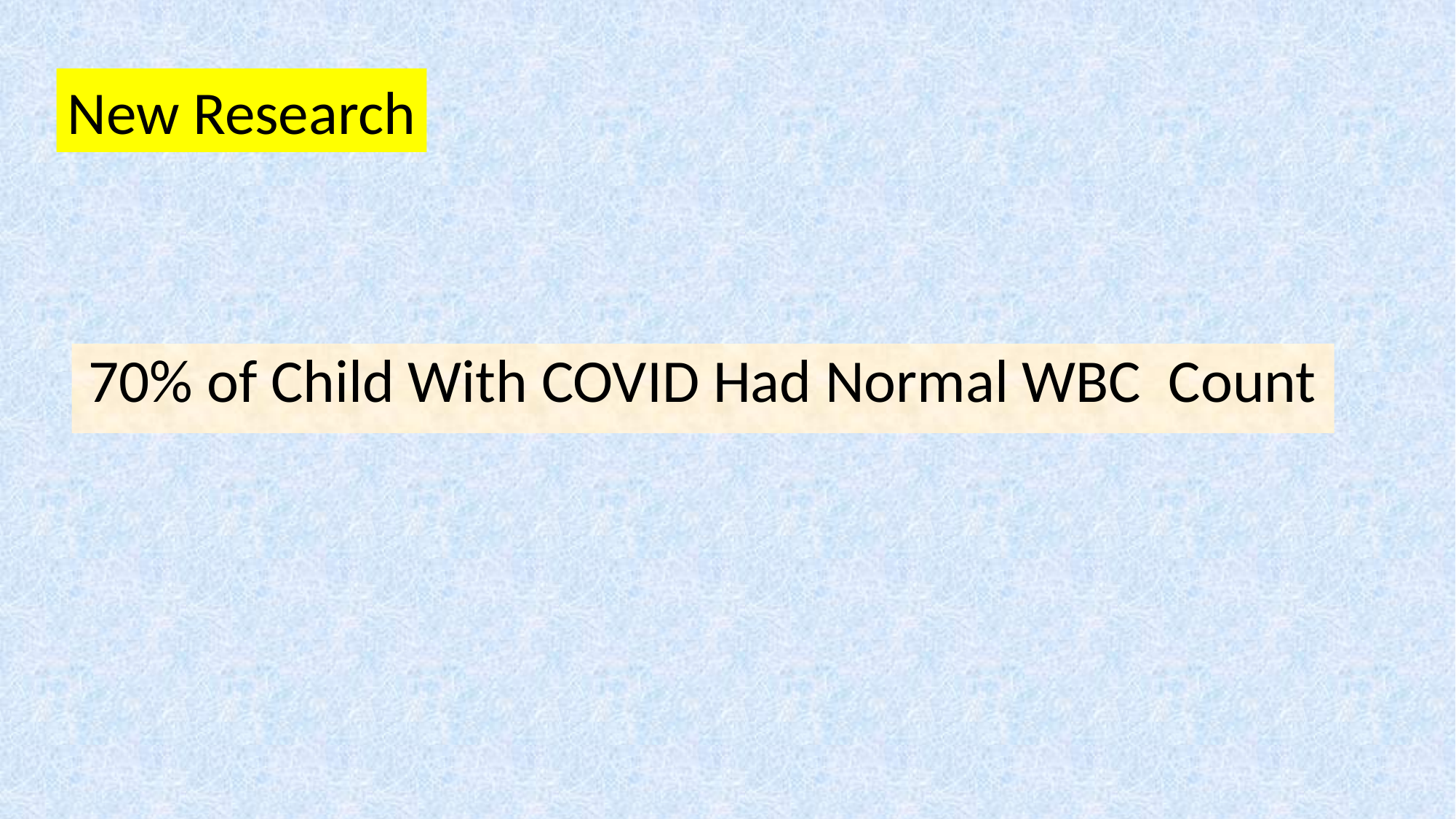

New Research
70% of Child With COVID Had Normal WBC  Count